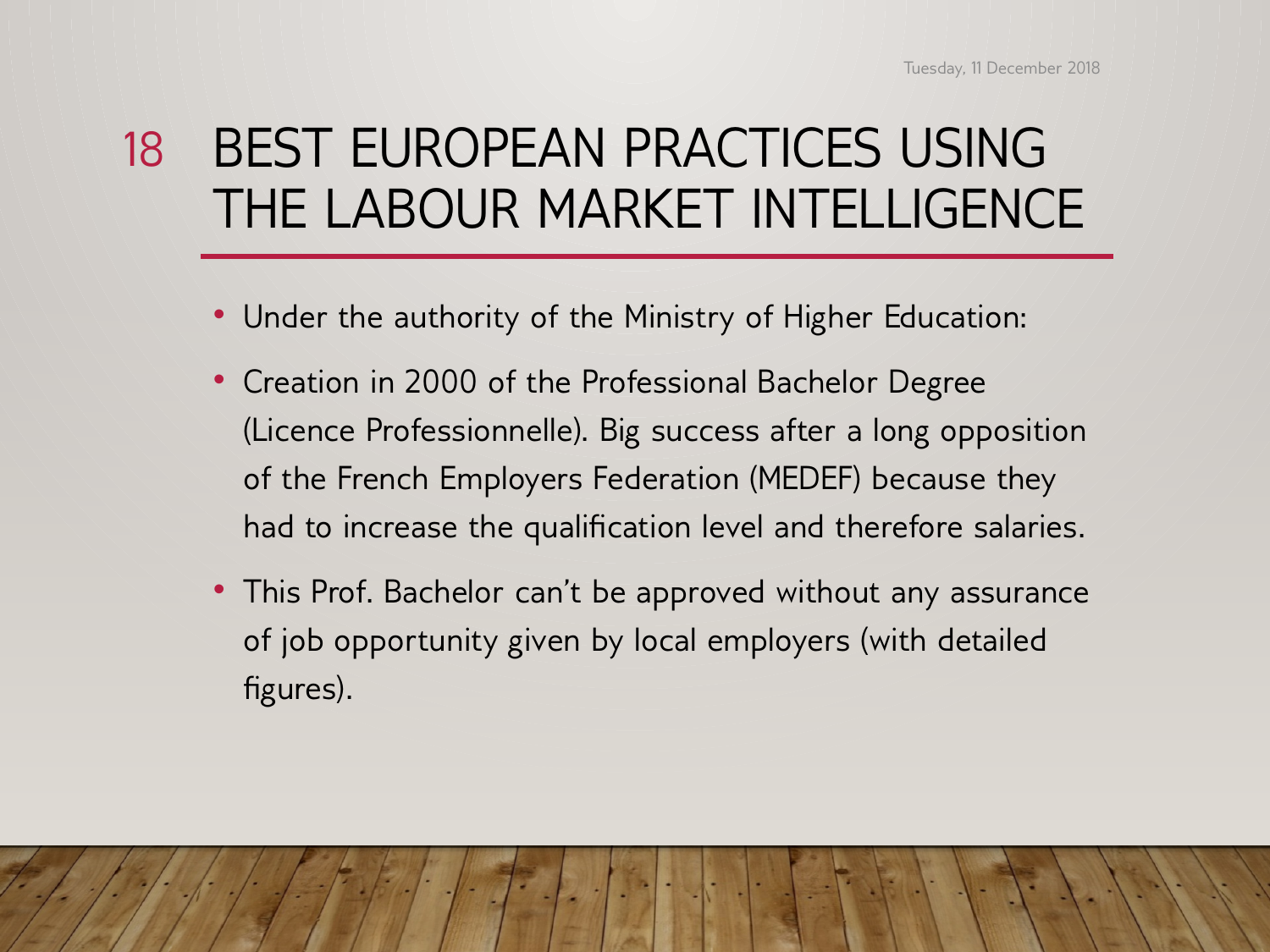

Tuesday, 11 December 2018
18
# Best European Practices using the Labour Market Intelligence
Under the authority of the Ministry of Higher Education:
Creation in 2000 of the Professional Bachelor Degree (Licence Professionnelle). Big success after a long opposition of the French Employers Federation (MEDEF) because they had to increase the qualification level and therefore salaries.
This Prof. Bachelor can’t be approved without any assurance of job opportunity given by local employers (with detailed figures).